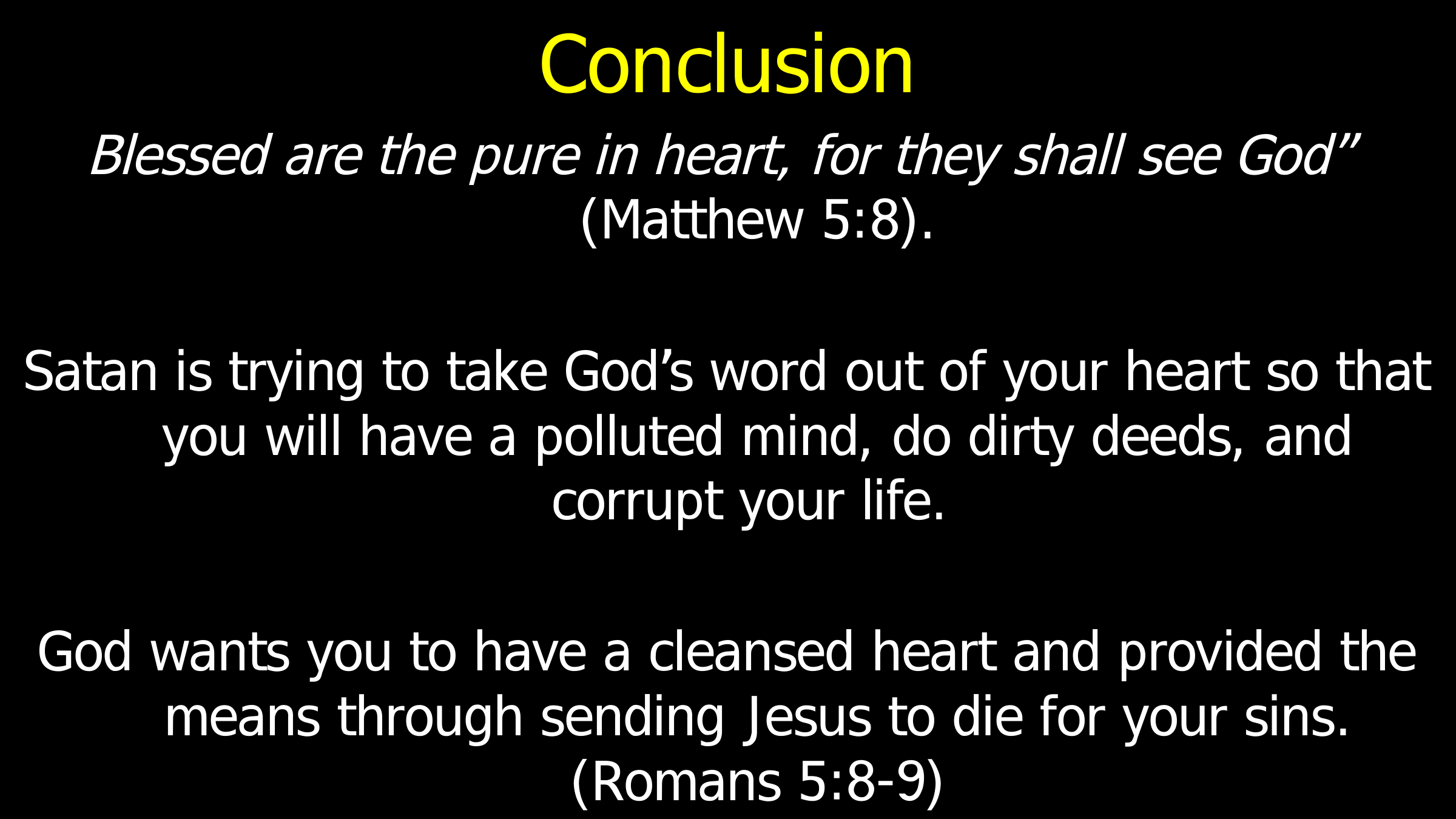

# Conclusion
Blessed are the pure in heart, for they shall see God”  (Matthew 5:8).

Satan is trying to take God’s word out of your heart so that you will have a polluted mind, do dirty deeds, and corrupt your life.

God wants you to have a cleansed heart and provided the means through sending Jesus to die for your sins. (Romans 5:8-9)